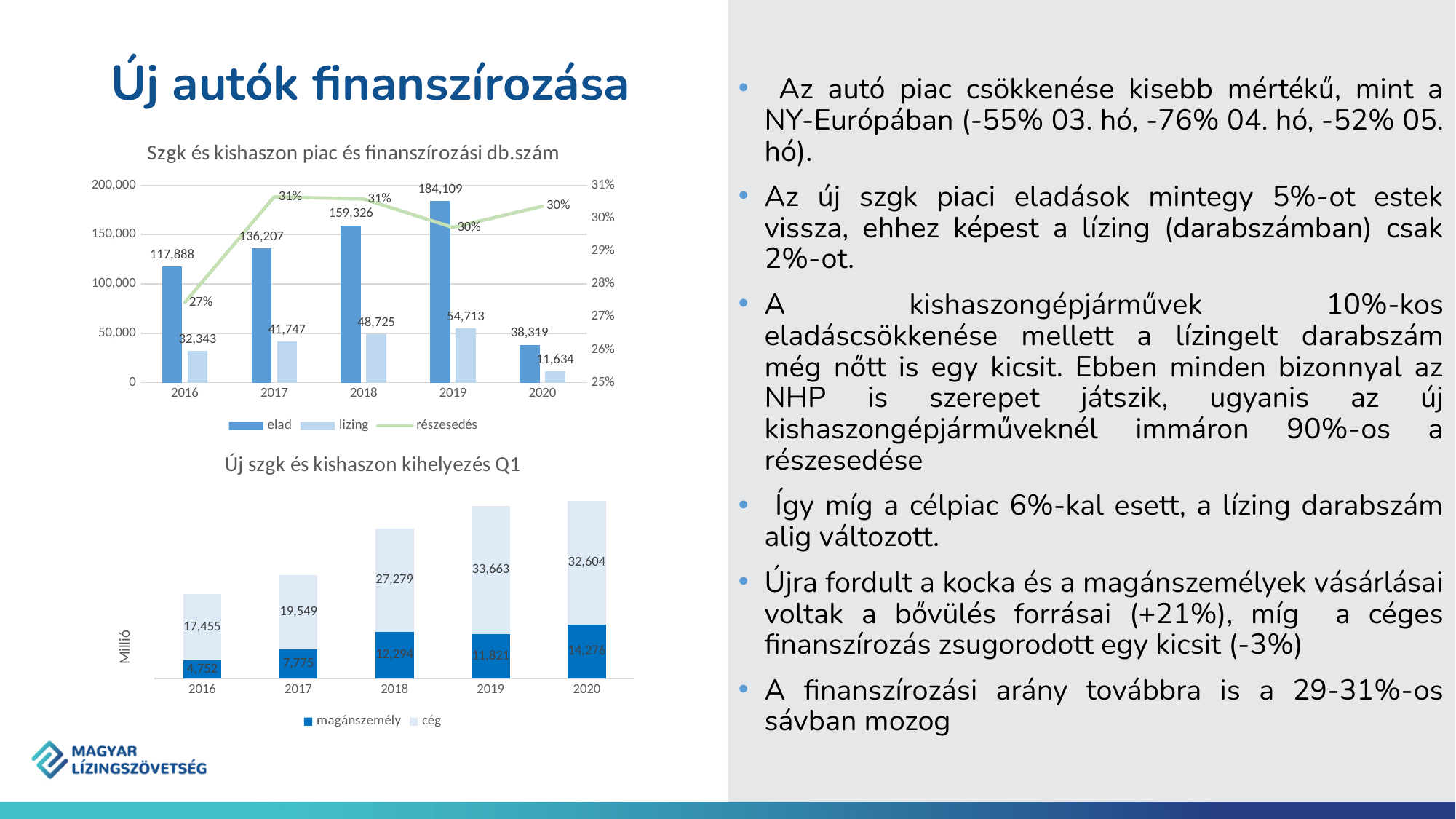

# Új autók finanszírozása
 Az autó piac csökkenése kisebb mértékű, mint a NY-Európában (-55% 03. hó, -76% 04. hó, -52% 05. hó).
Az új szgk piaci eladások mintegy 5%-ot estek vissza, ehhez képest a lízing (darabszámban) csak 2%-ot.
A kishaszongépjárművek 10%-kos eladáscsökkenése mellett a lízingelt darabszám még nőtt is egy kicsit. Ebben minden bizonnyal az NHP is szerepet játszik, ugyanis az új kishaszongépjárműveknél immáron 90%-os a részesedése
 Így míg a célpiac 6%-kal esett, a lízing darabszám alig változott.
Újra fordult a kocka és a magánszemélyek vásárlásai voltak a bővülés forrásai (+21%), míg  a céges finanszírozás zsugorodott egy kicsit (-3%)
A finanszírozási arány továbbra is a 29-31%-os sávban mozog

### Chart: Szgk és kishaszon piac és finanszírozási db.szám

| Category | elad | lizing | részesedés |
|---|---|---|---|
| 2016 | 117888.0 | 32343.0 | 0.27435362377850164 |
| 2017 | 136207.0 | 41747.0 | 0.30649672924299043 |
| 2018 | 159326.0 | 48725.0 | 0.30581951470569774 |
| 2019 | 184109.0 | 54713.0 | 0.29717721567115135 |
| 2020 | 38319.0 | 11634.0 | 0.30360917560479134 |

### Chart: Új szgk és kishaszon kihelyezés Q1

| Category | magánszemély | cég |
|---|---|---|
| 2016 | 4751881315.0 | 17454898707.2138 |
| 2017 | 7774911791.0 | 19548756306.4907 |
| 2018 | 12293876868.6529 | 27278727857.46884 |
| 2019 | 11820550942.0 | 33662696820.0 |
| 2020 | 14275634294.0 | 32604164622.55 |